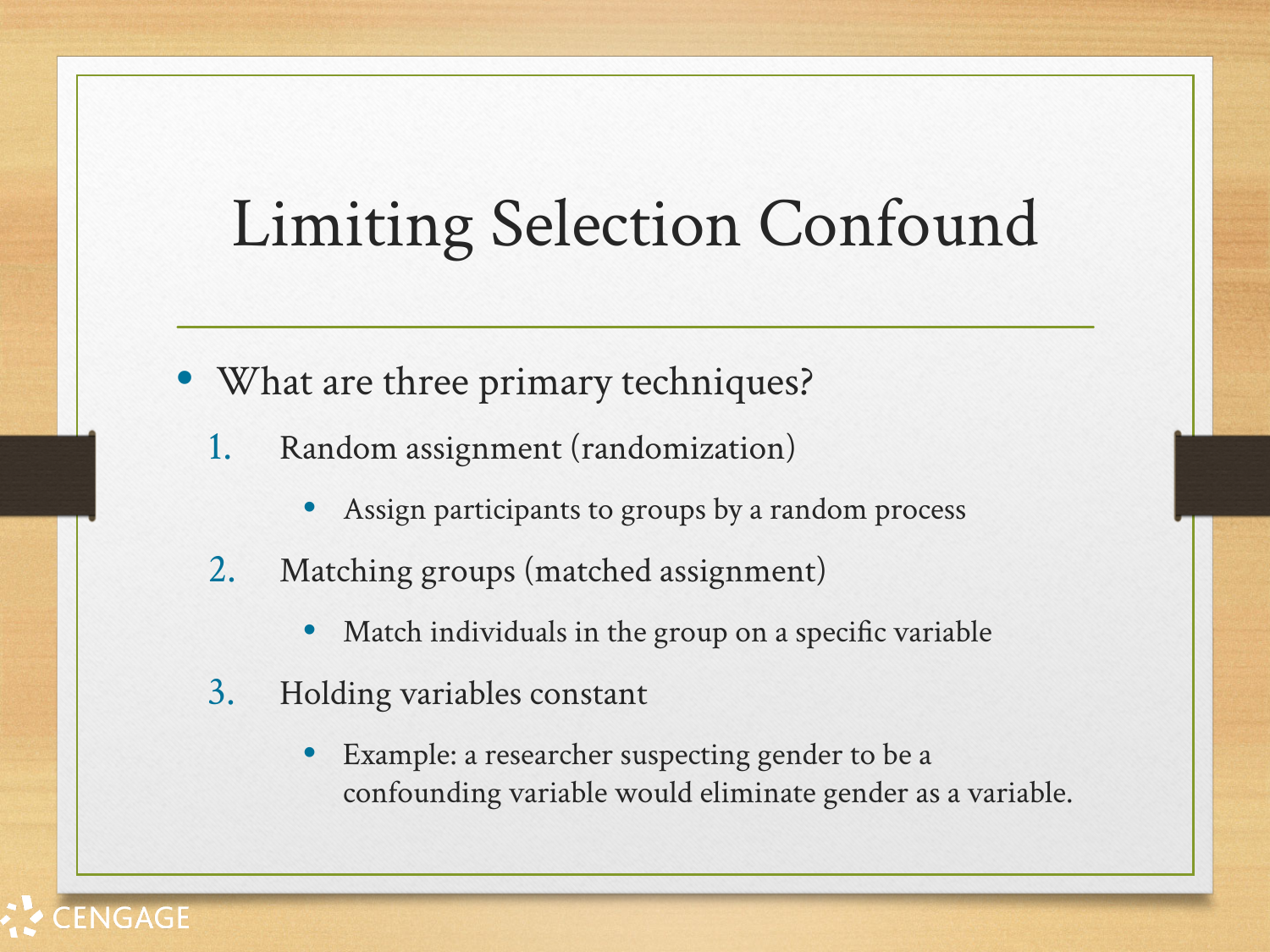

# Limiting Selection Confound
What are three primary techniques?
Random assignment (randomization)
Assign participants to groups by a random process
Matching groups (matched assignment)
Match individuals in the group on a specific variable
Holding variables constant
Example: a researcher suspecting gender to be a confounding variable would eliminate gender as a variable.